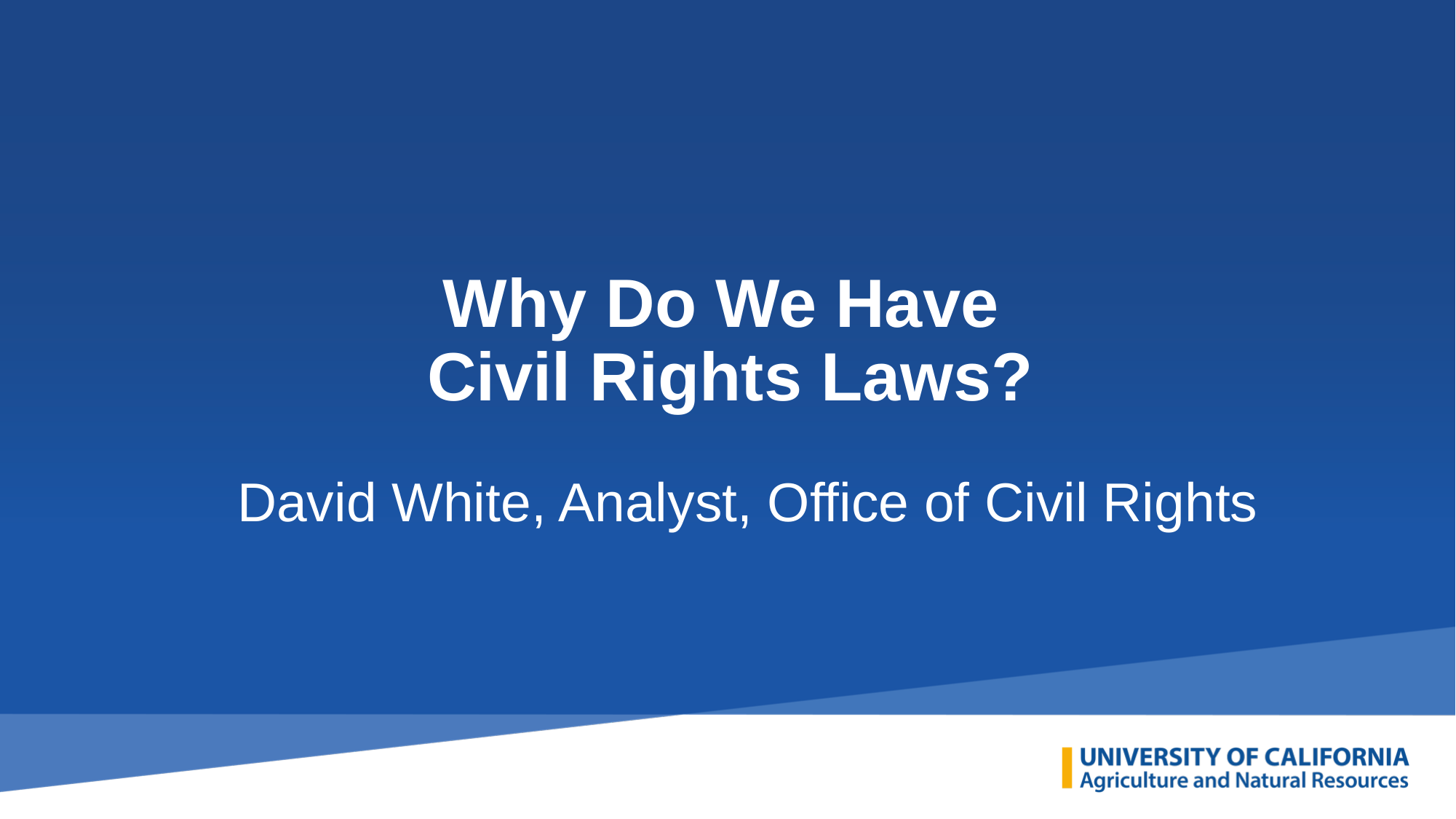

# Why Do We Have Civil Rights Laws?
David White, Analyst, Office of Civil Rights